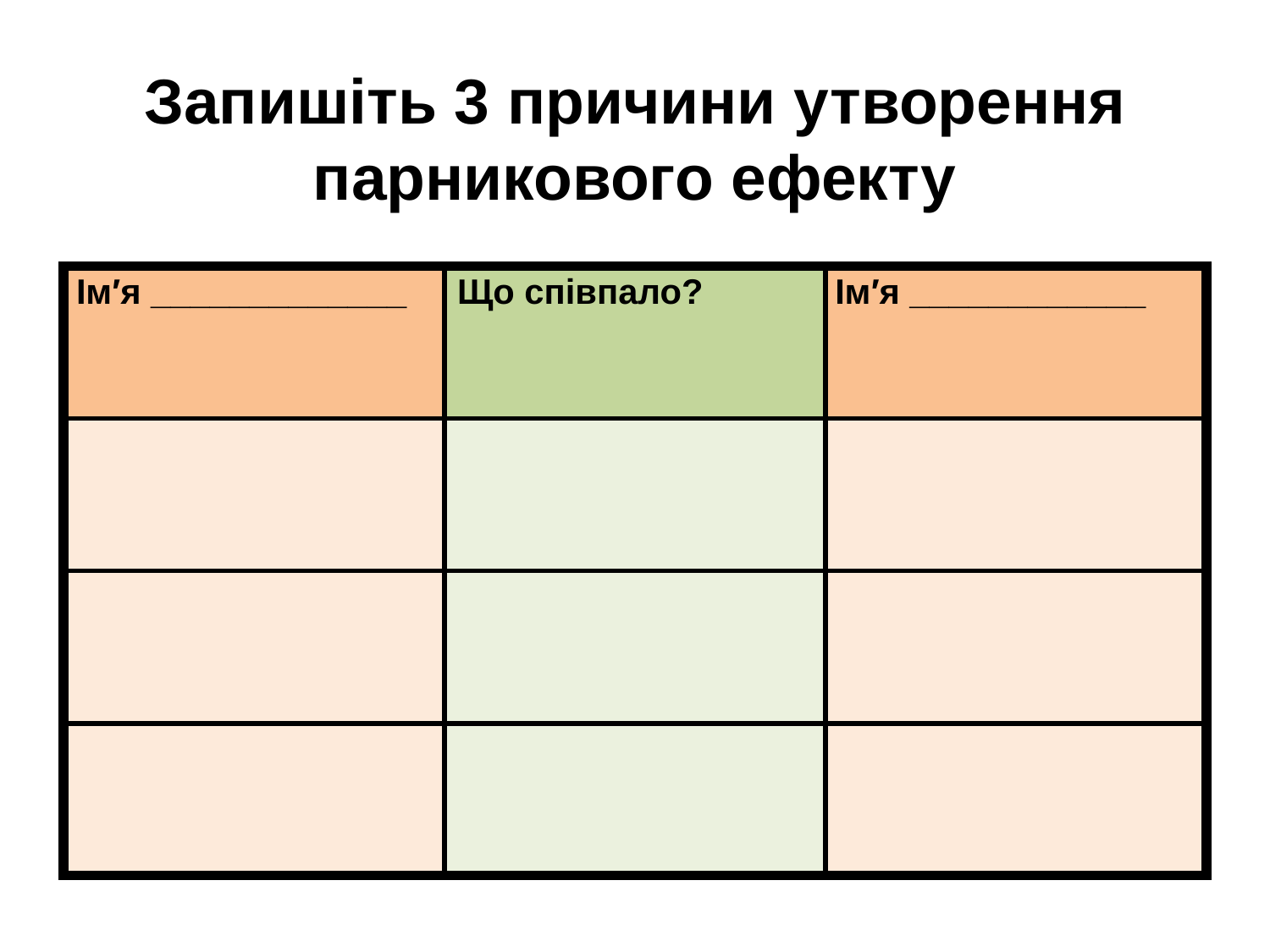

# Запишіть 3 причини утворення парникового ефекту
| Ім′я \_\_\_\_\_\_\_\_\_\_\_\_\_ | Що співпало? | Ім′я \_\_\_\_\_\_\_\_\_\_\_\_ |
| --- | --- | --- |
|  |  |  |
|  |  |  |
|  |  |  |